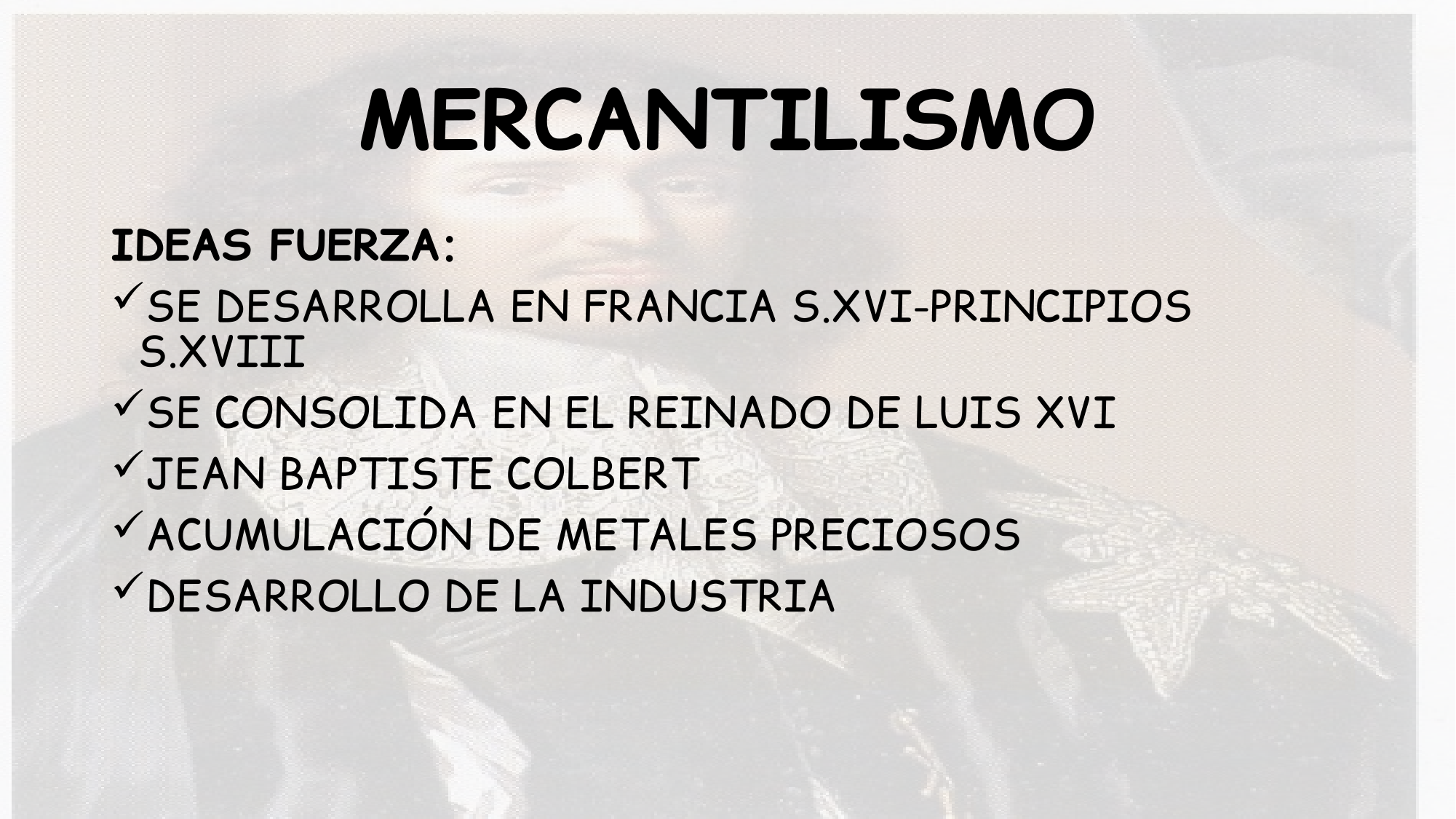

# MERCANTILISMO
IDEAS FUERZA:
SE DESARROLLA EN FRANCIA S.XVI-PRINCIPIOS S.XVIII
SE CONSOLIDA EN EL REINADO DE LUIS XVI
JEAN BAPTISTE COLBERT
ACUMULACIÓN DE METALES PRECIOSOS
DESARROLLO DE LA INDUSTRIA